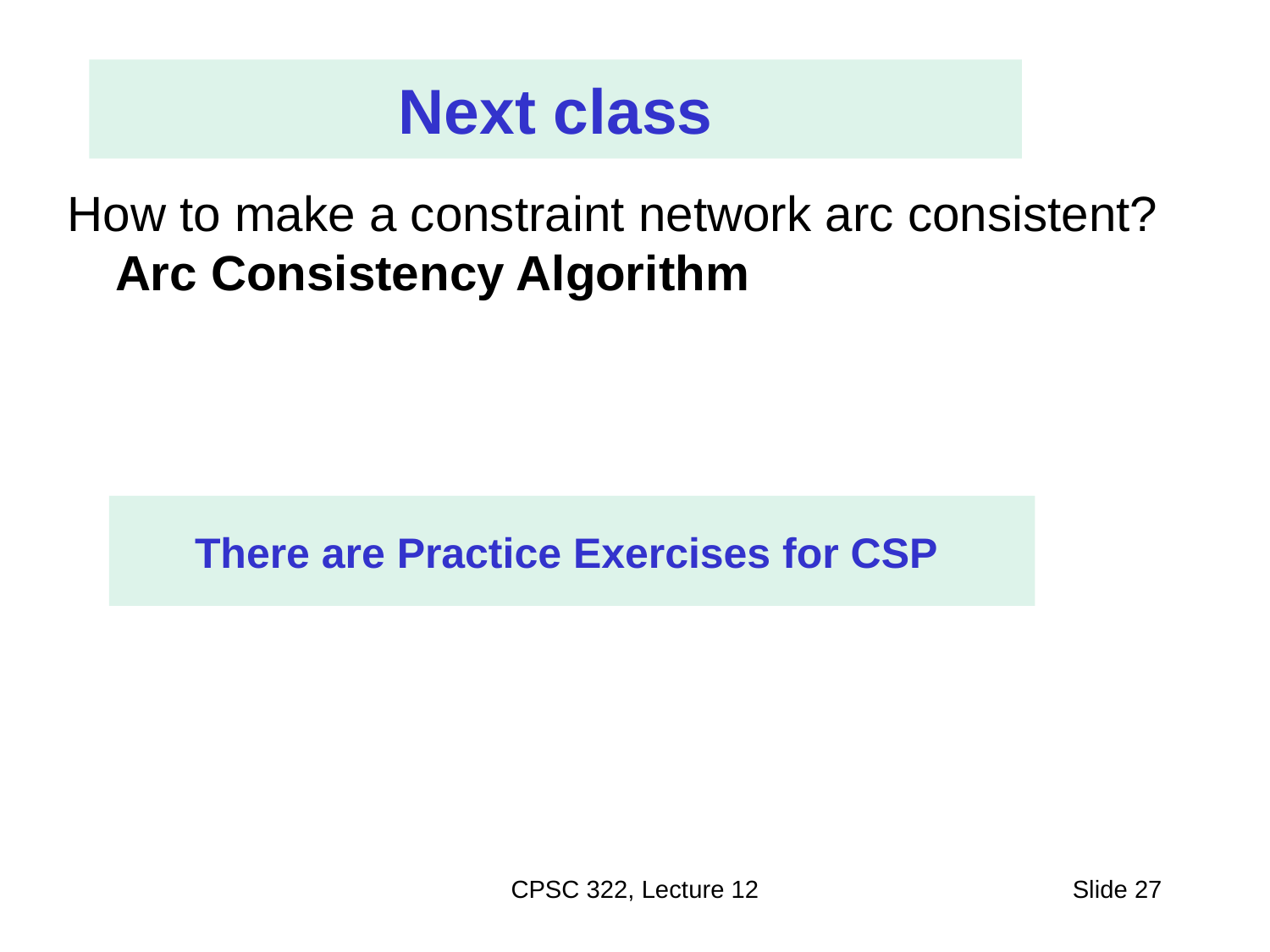

# Next class
How to make a constraint network arc consistent? Arc Consistency Algorithm

There are Practice Exercises for CSP
CPSC 322, Lecture 12
Slide 27